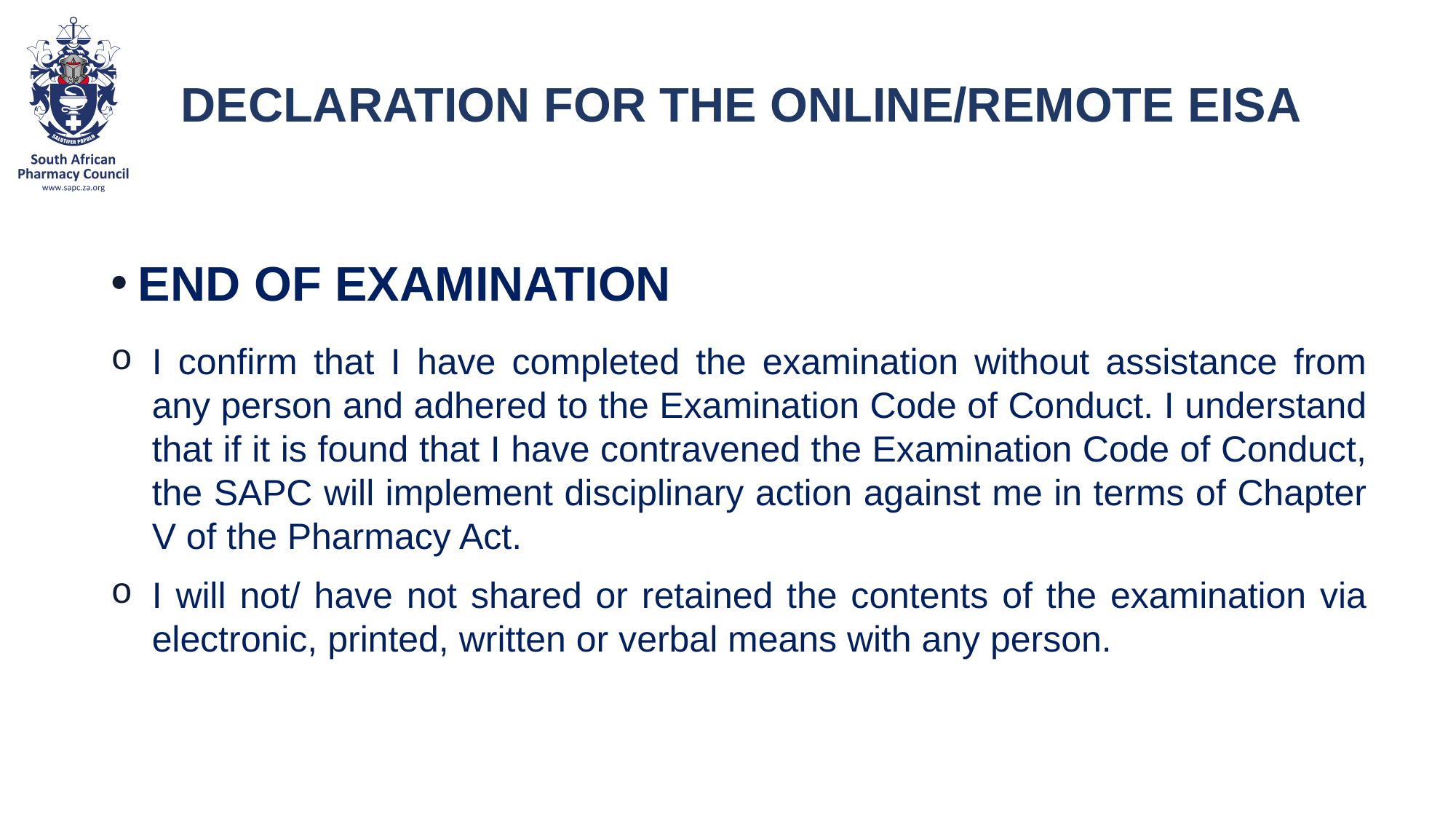

# DECLARATION FOR THE ONLINE/REMOTE EISA
END OF EXAMINATION
I confirm that I have completed the examination without assistance from any person and adhered to the Examination Code of Conduct. I understand that if it is found that I have contravened the Examination Code of Conduct, the SAPC will implement disciplinary action against me in terms of Chapter V of the Pharmacy Act.
I will not/ have not shared or retained the contents of the examination via electronic, printed, written or verbal means with any person.